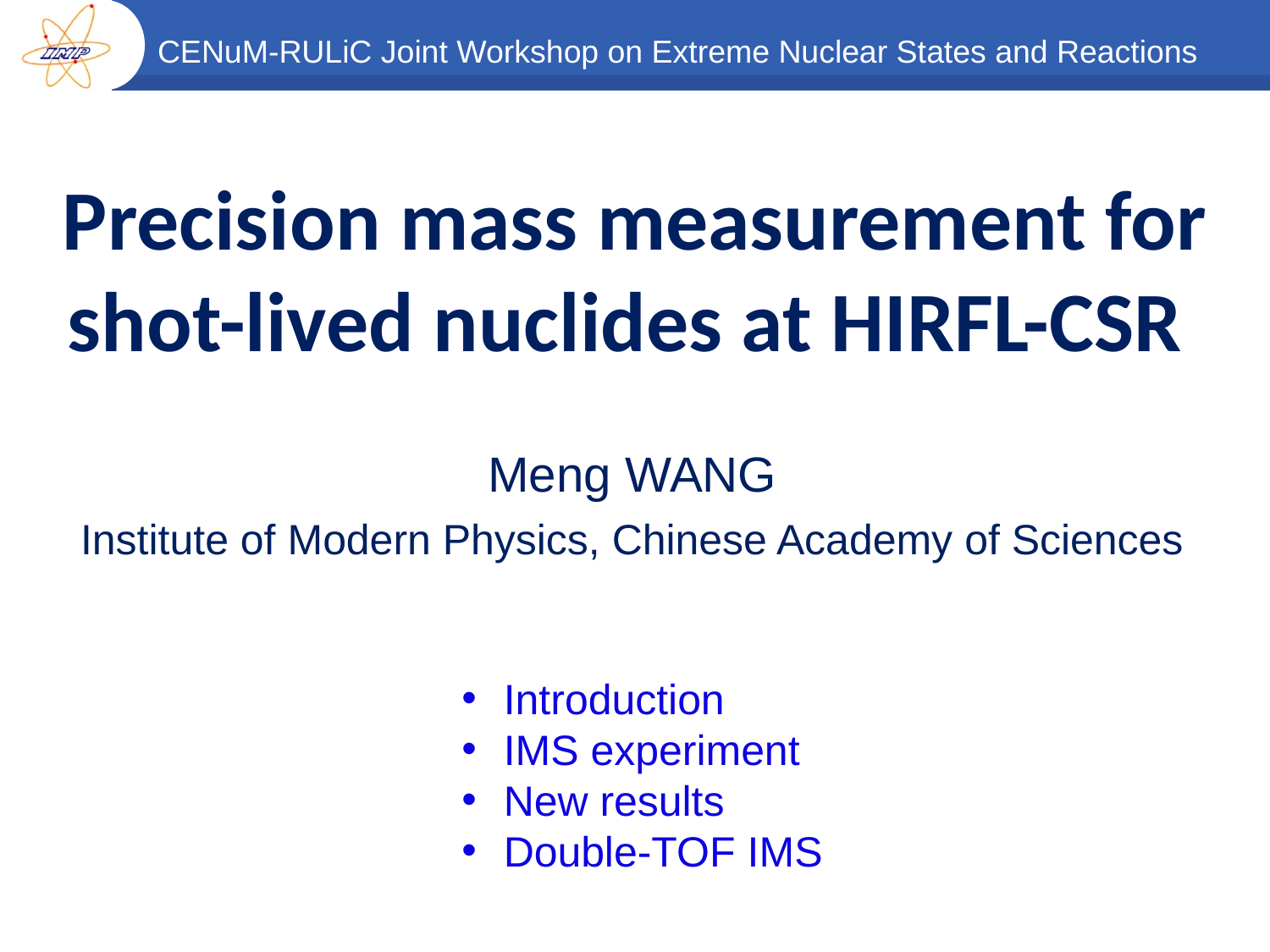

CENuM-RULiC Joint Workshop on Extreme Nuclear States and Reactions
Precision mass measurement for shot-lived nuclides at HIRFL-CSR
Meng WANG
Institute of Modern Physics, Chinese Academy of Sciences

 Introduction
 IMS experiment
 New results
 Double-TOF IMS